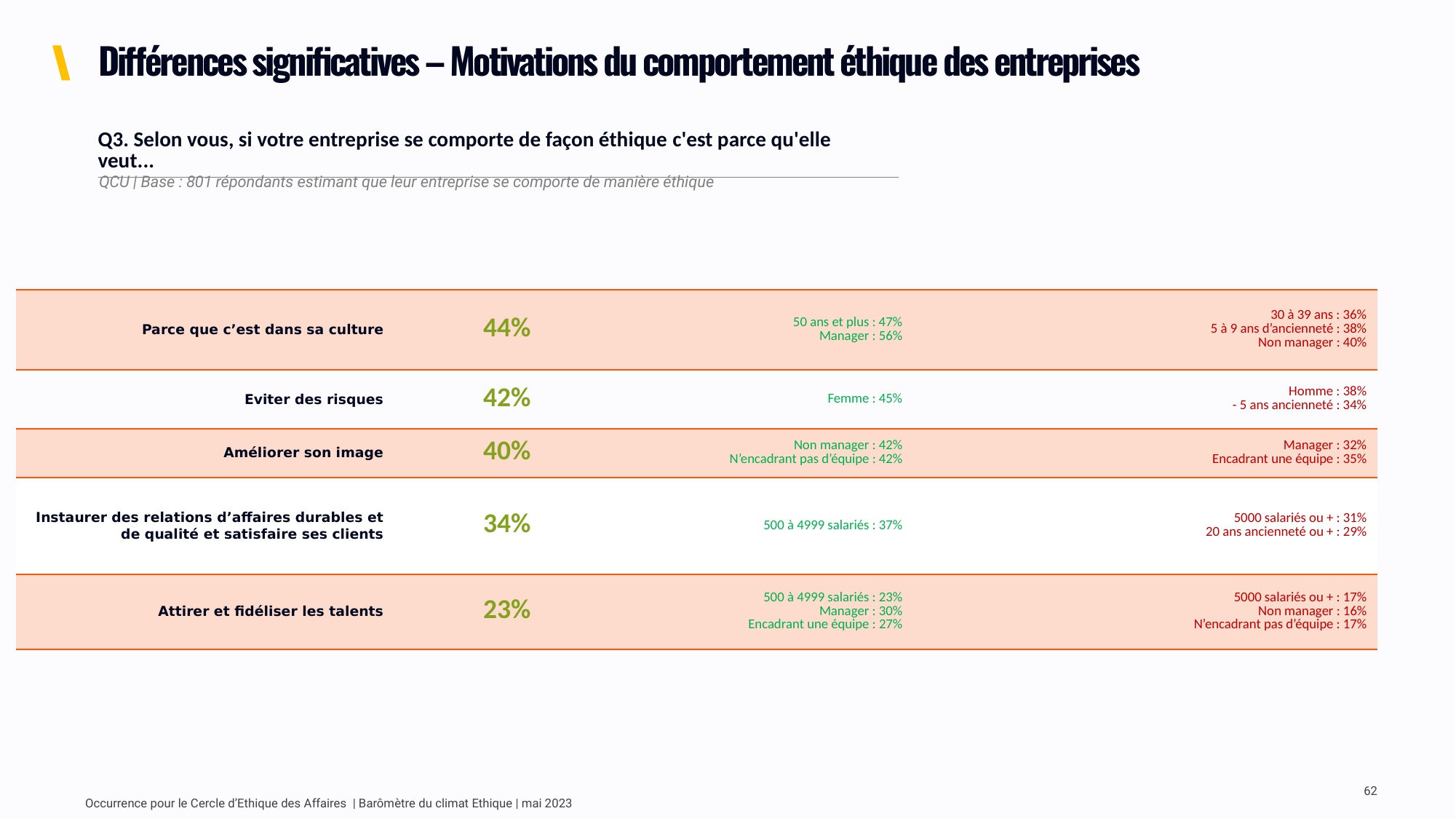

# Différences significatives – Motivations du comportement éthique des entreprises

| Q3. Selon vous, si votre entreprise se comporte de façon éthique c'est parce qu'elle veut... |
| --- |
QCU | Base : 801 répondants estimant que leur entreprise se comporte de manière éthique
| Parce que c’est dans sa culture | 44% | 50 ans et plus : 47% Manager : 56% | 30 à 39 ans : 36% 5 à 9 ans d’ancienneté : 38% Non manager : 40% |
| --- | --- | --- | --- |
| Eviter des risques | 42% | Femme : 45% | Homme : 38% - 5 ans ancienneté : 34% |
| Améliorer son image | 40% | Non manager : 42% N’encadrant pas d’équipe : 42% | Manager : 32% Encadrant une équipe : 35% |
| Instaurer des relations d’affaires durables et de qualité et satisfaire ses clients | 34% | 500 à 4999 salariés : 37% | 5000 salariés ou + : 31% 20 ans ancienneté ou + : 29% |
| Attirer et fidéliser les talents | 23% | 500 à 4999 salariés : 23% Manager : 30% Encadrant une équipe : 27% | 5000 salariés ou + : 17% Non manager : 16% N’encadrant pas d’équipe : 17% |
62
Occurrence pour le Cercle d’Ethique des Affaires  | Barômètre du climat Ethique | mai 2023